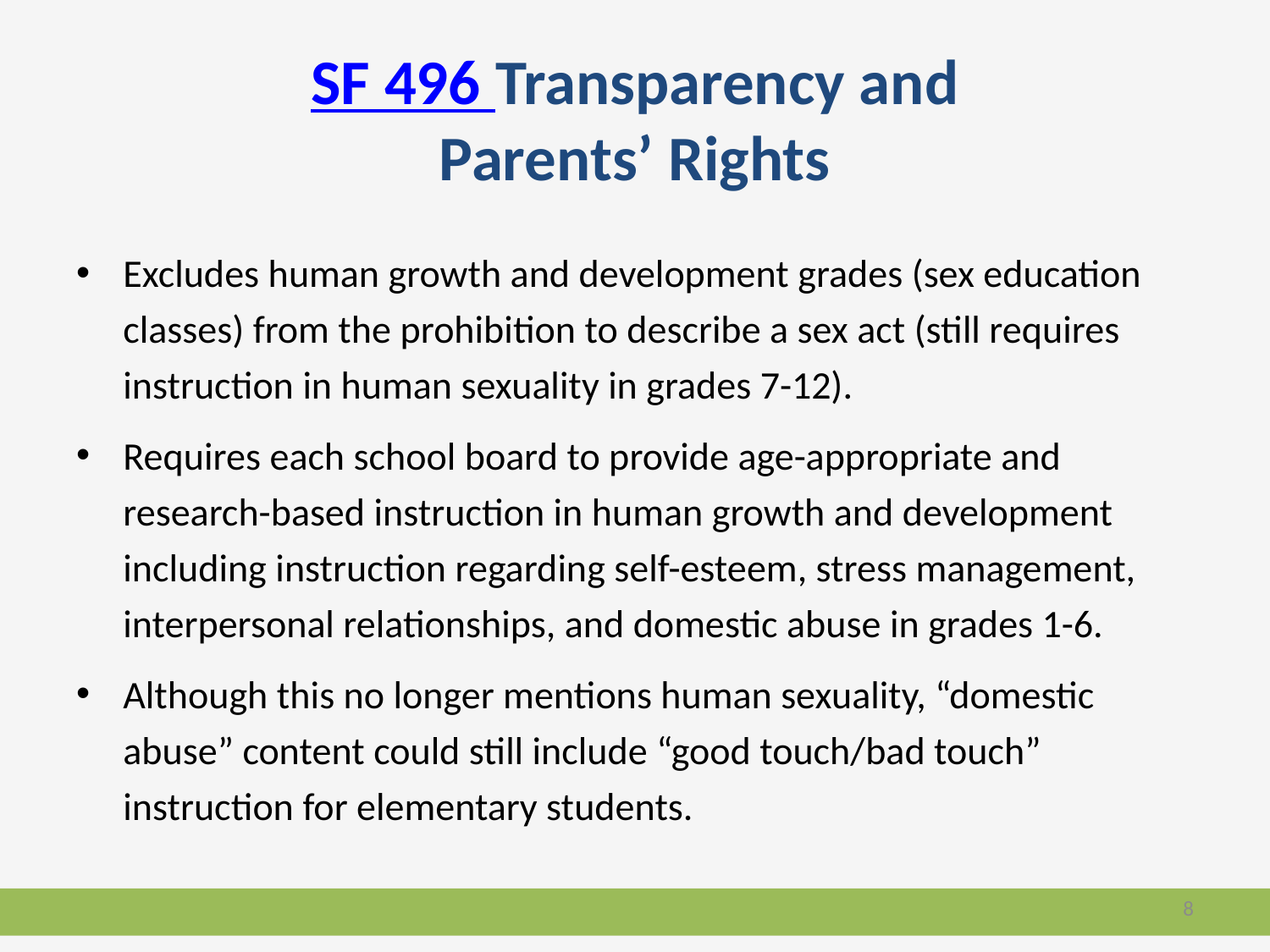

# SF 496 Transparency and Parents’ Rights
Excludes human growth and development grades (sex education classes) from the prohibition to describe a sex act (still requires instruction in human sexuality in grades 7-12).
Requires each school board to provide age-appropriate and research-based instruction in human growth and development including instruction regarding self-esteem, stress management, interpersonal relationships, and domestic abuse in grades 1-6.
Although this no longer mentions human sexuality, “domestic abuse” content could still include “good touch/bad touch” instruction for elementary students.

8